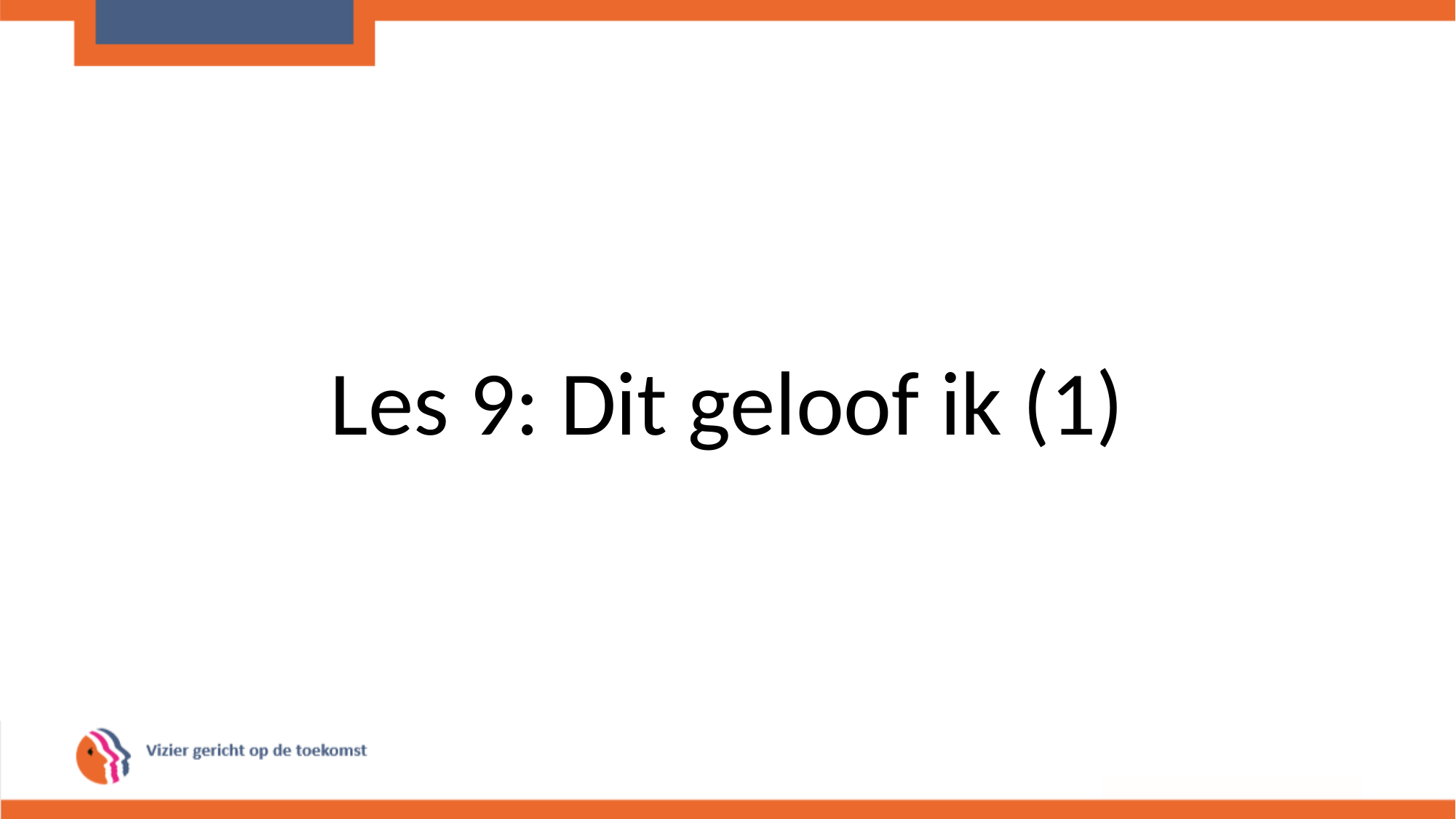

# Les 9: Dit geloof ik (1)